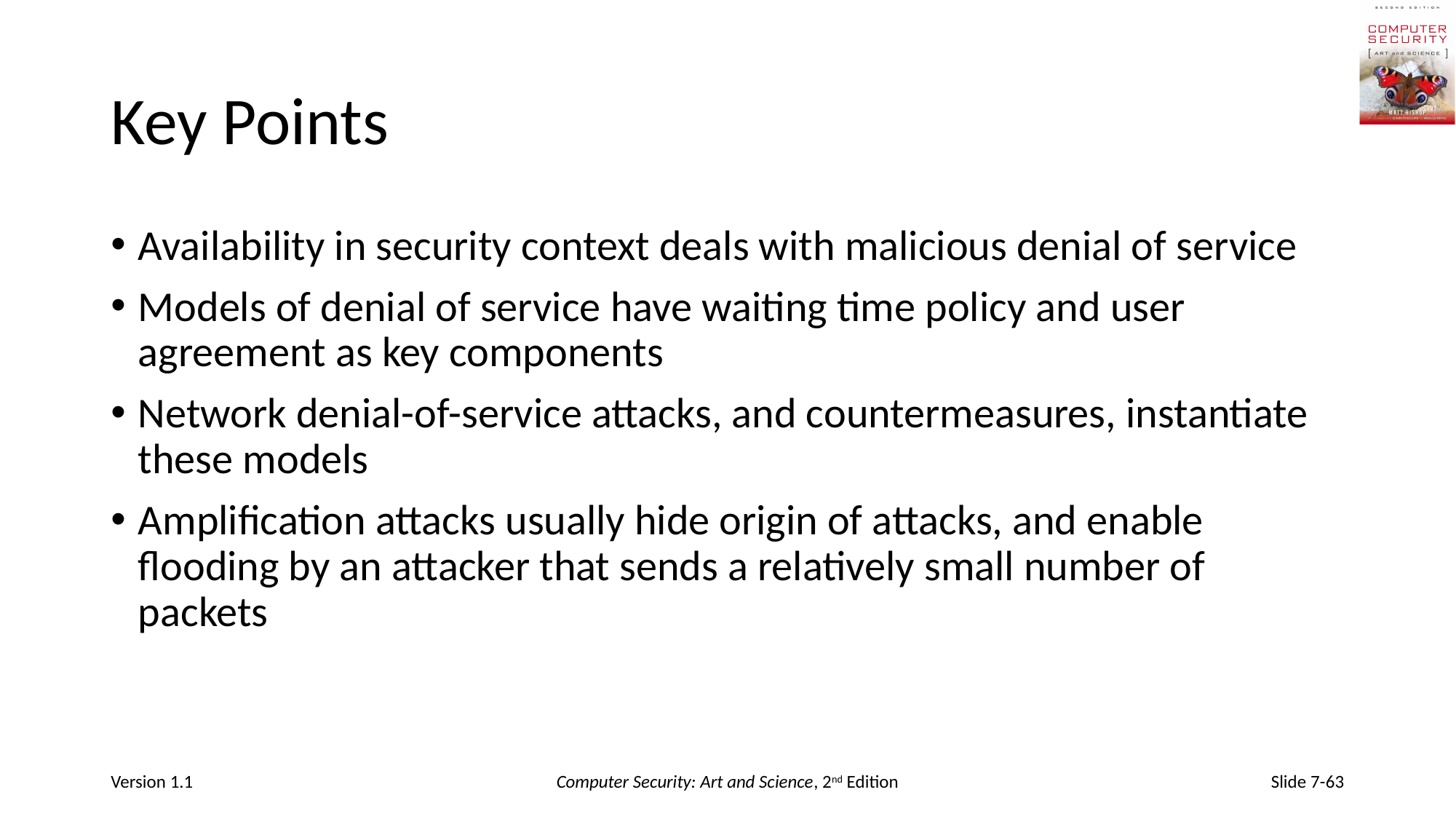

# Key Points
Availability in security context deals with malicious denial of service
Models of denial of service have waiting time policy and user agreement as key components
Network denial-of-service attacks, and countermeasures, instantiate these models
Amplification attacks usually hide origin of attacks, and enable flooding by an attacker that sends a relatively small number of packets
Version 1.1
Computer Security: Art and Science, 2nd Edition
Slide 7-63